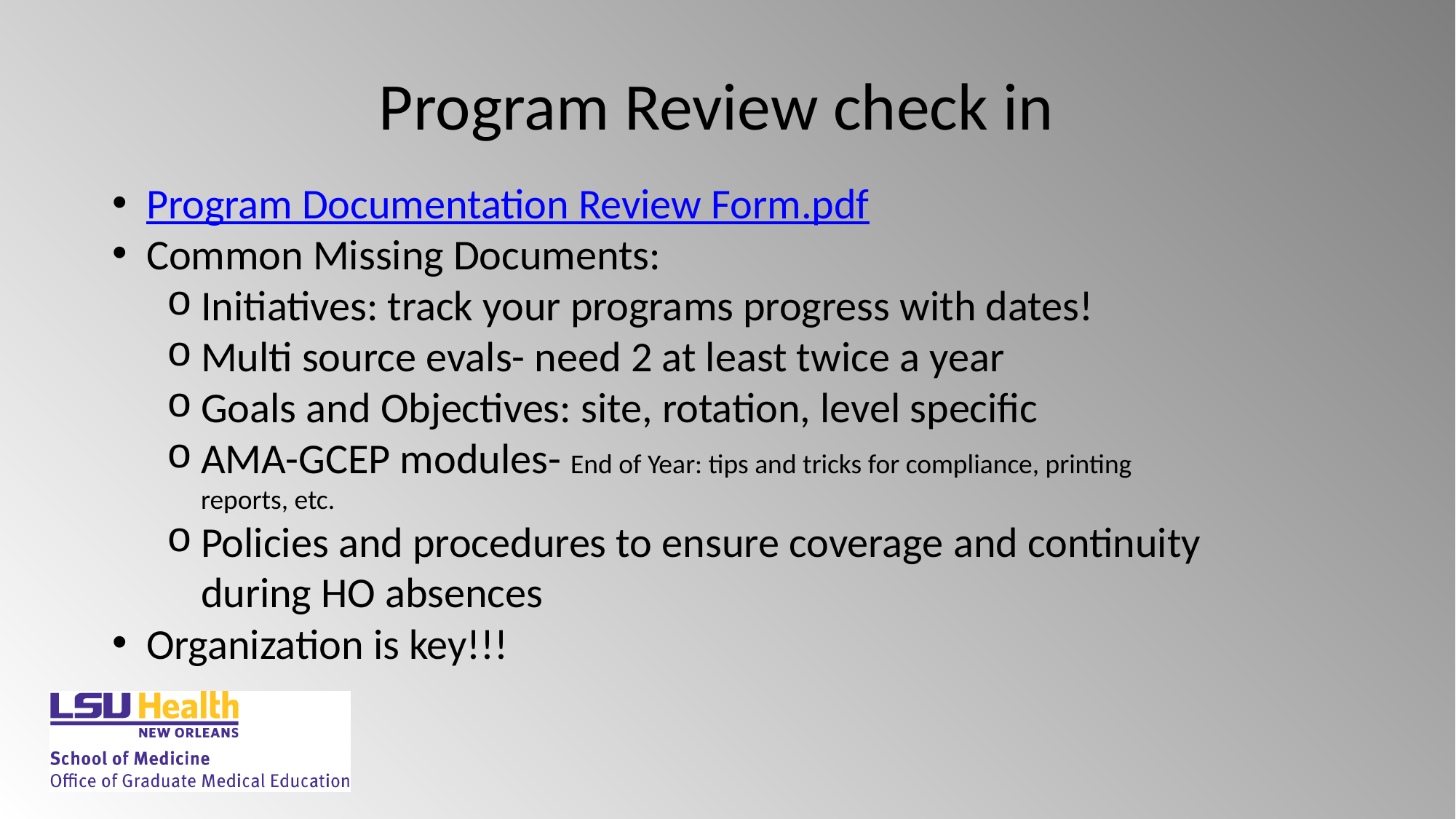

Program Review check in
Program Documentation Review Form.pdf
Common Missing Documents:
Initiatives: track your programs progress with dates!
Multi source evals- need 2 at least twice a year
Goals and Objectives: site, rotation, level specific
AMA-GCEP modules- End of Year: tips and tricks for compliance, printing reports, etc.
Policies and procedures to ensure coverage and continuity during HO absences
Organization is key!!!